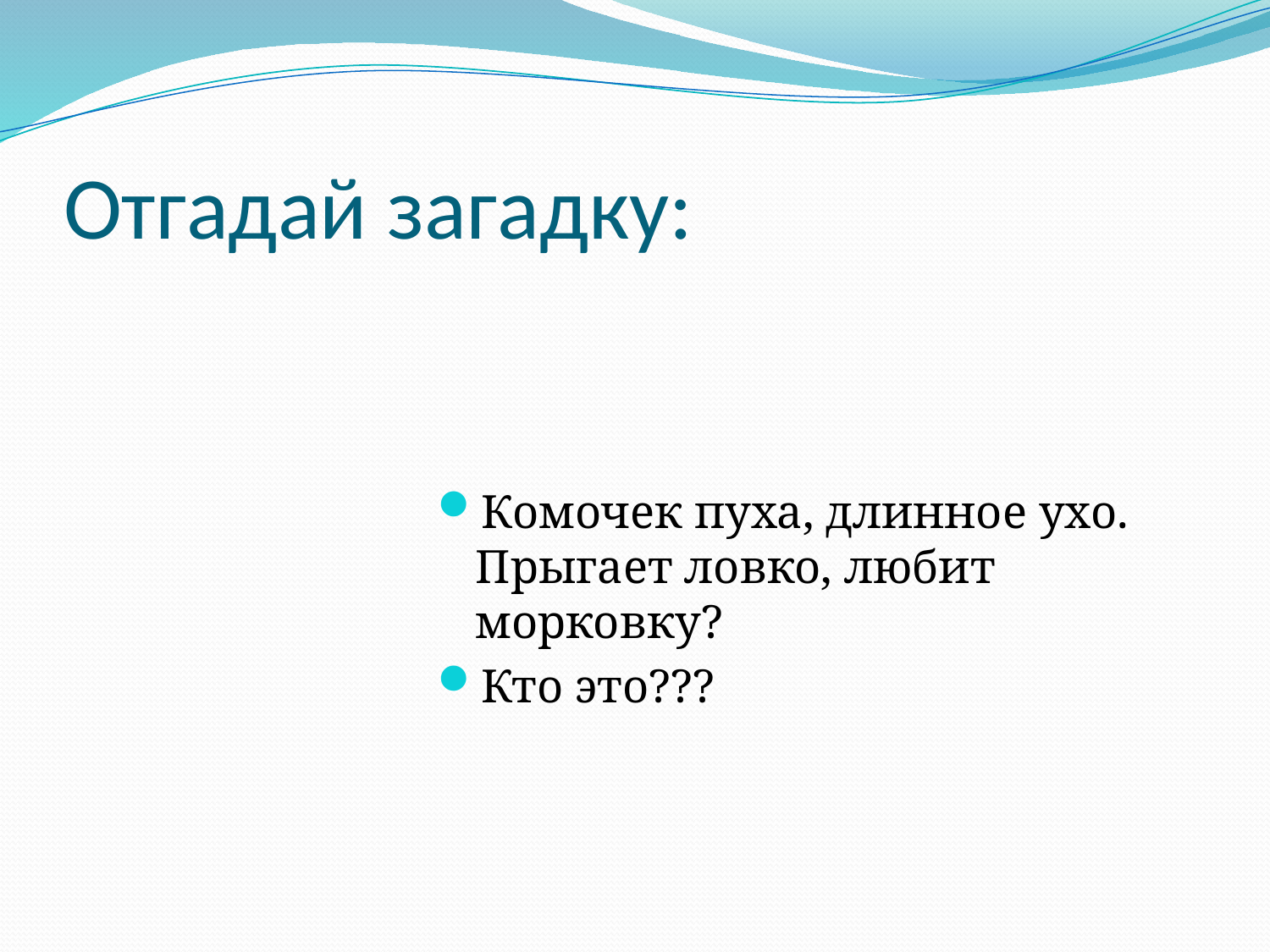

# Отгадай загадку:
Комочек пуха, длинное ухо. Прыгает ловко, любит морковку?
Кто это???